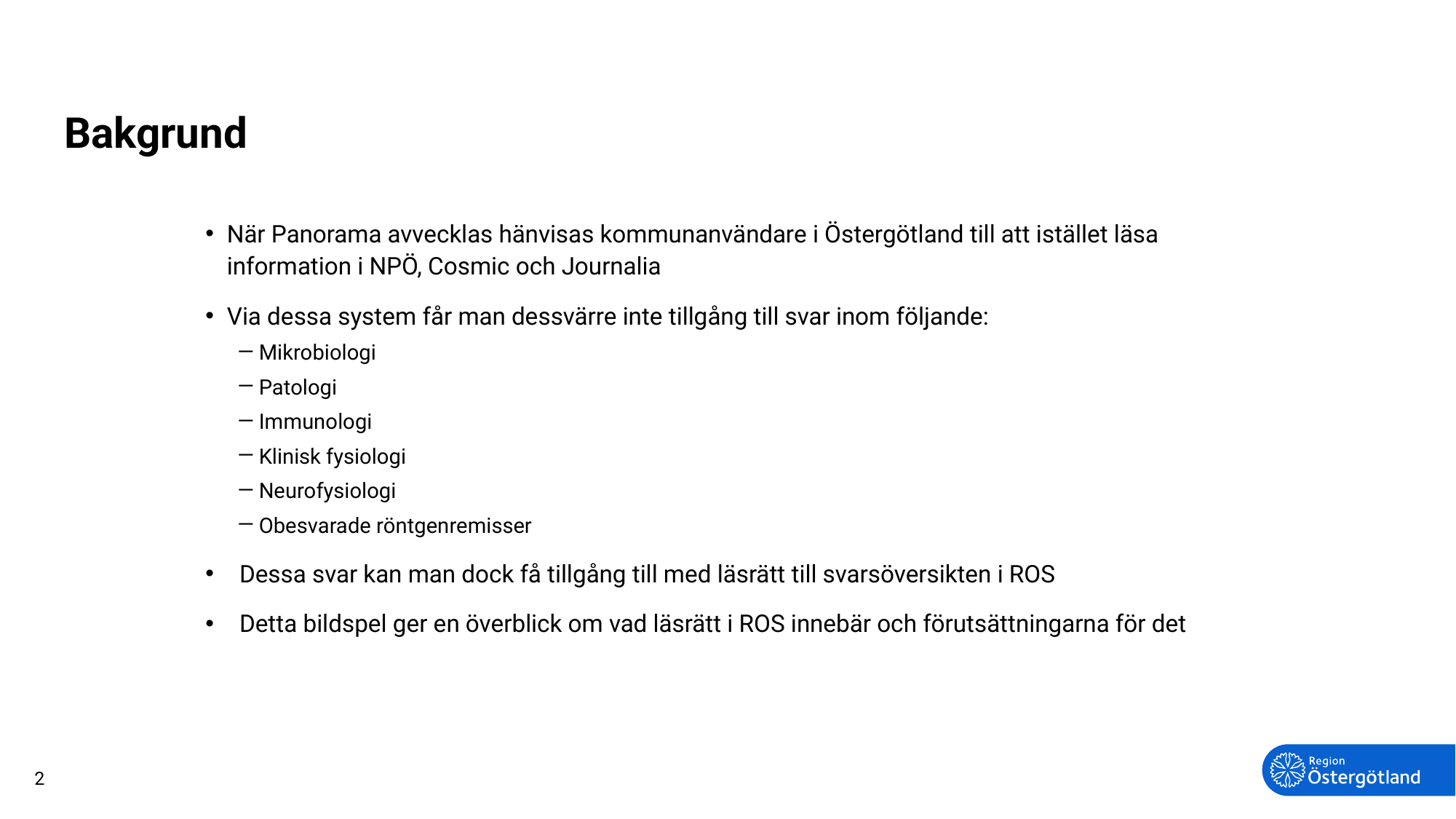

# Bakgrund
När Panorama avvecklas hänvisas kommunanvändare i Östergötland till att istället läsa information i NPÖ, Cosmic och Journalia
Via dessa system får man dessvärre inte tillgång till svar inom följande:
Mikrobiologi
Patologi
Immunologi
Klinisk fysiologi
Neurofysiologi
Obesvarade röntgenremisser
Dessa svar kan man dock få tillgång till med läsrätt till svarsöversikten i ROS
Detta bildspel ger en överblick om vad läsrätt i ROS innebär och förutsättningarna för det

2